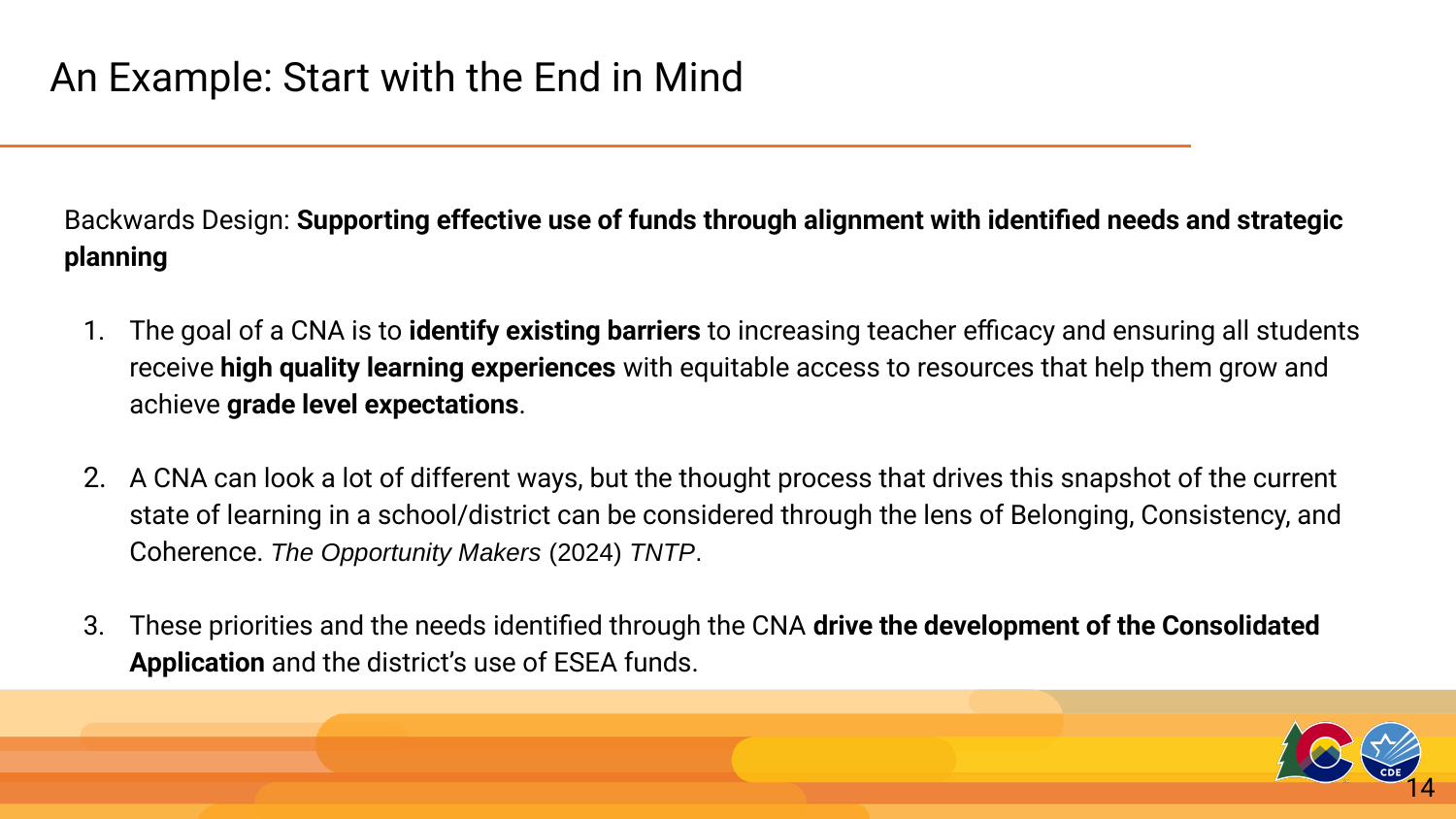

# An Example: Start with the End in Mind
Backwards Design: Supporting effective use of funds through alignment with identified needs and strategic planning

The goal of a CNA is to identify existing barriers to increasing teacher efficacy and ensuring all students receive high quality learning experiences with equitable access to resources that help them grow and achieve grade level expectations.

A CNA can look a lot of different ways, but the thought process that drives this snapshot of the current state of learning in a school/district can be considered through the lens of Belonging, Consistency, and Coherence. The Opportunity Makers (2024) TNTP.

These priorities and the needs identified through the CNA drive the development of the Consolidated Application and the district’s use of ESEA funds.
14